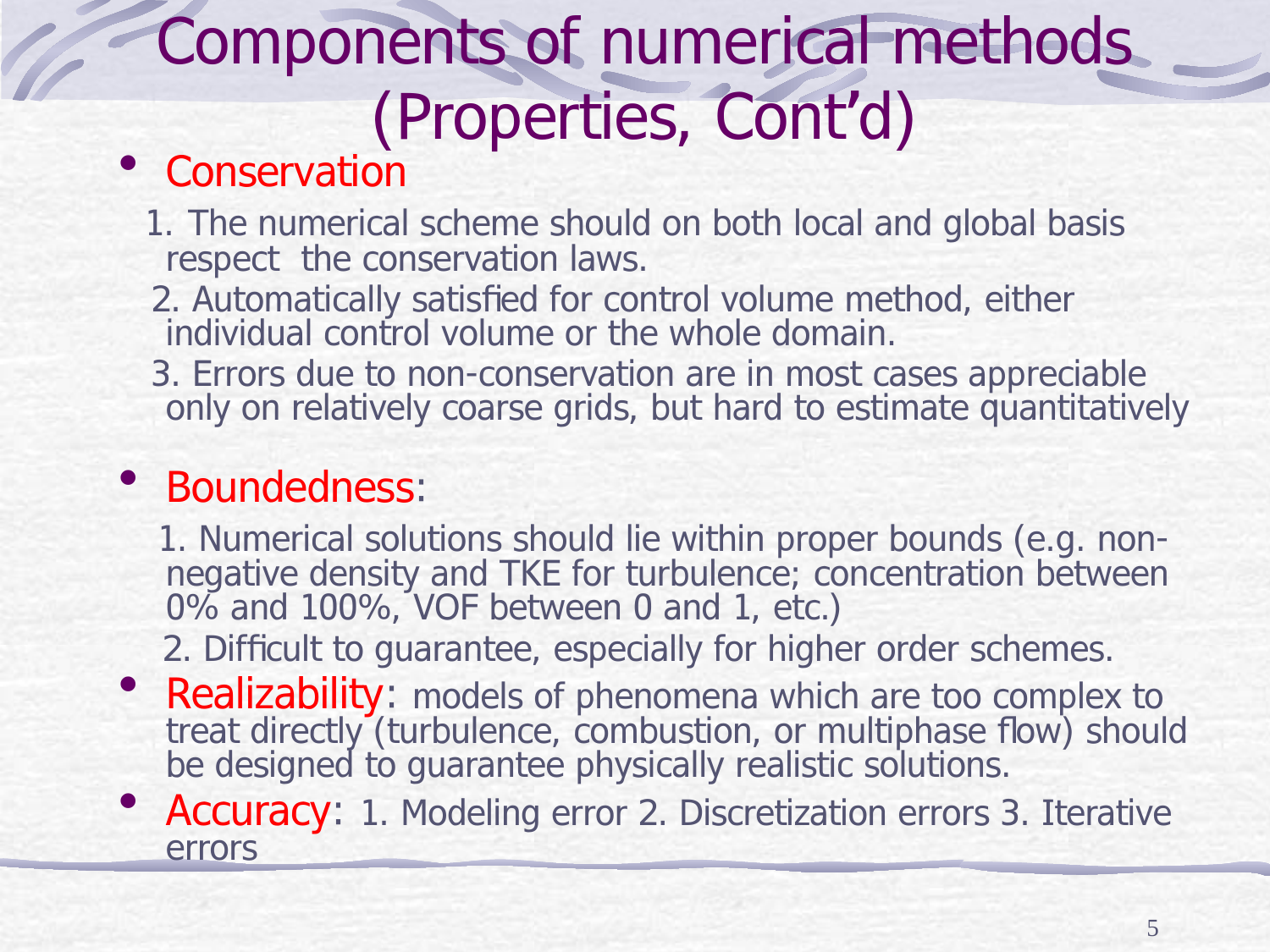

# Components of numerical methods (Properties, Cont’d)
Conservation
  1. The numerical scheme should on both local and global basis respect  the conservation laws.
   2. Automatically satisfied for control volume method, either individual control volume or the whole domain.
   3. Errors due to non-conservation are in most cases appreciable only on relatively coarse grids, but hard to estimate quantitatively
Boundedness:
   1. Numerical solutions should lie within proper bounds (e.g. non-negative density and TKE for turbulence; concentration between 0% and 100%, VOF between 0 and 1, etc.)
    2. Difficult to guarantee, especially for higher order schemes.
Realizability: models of phenomena which are too complex to treat directly (turbulence, combustion, or multiphase flow) should be designed to guarantee physically realistic solutions.
Accuracy: 1. Modeling error 2. Discretization errors 3. Iterative errors

5